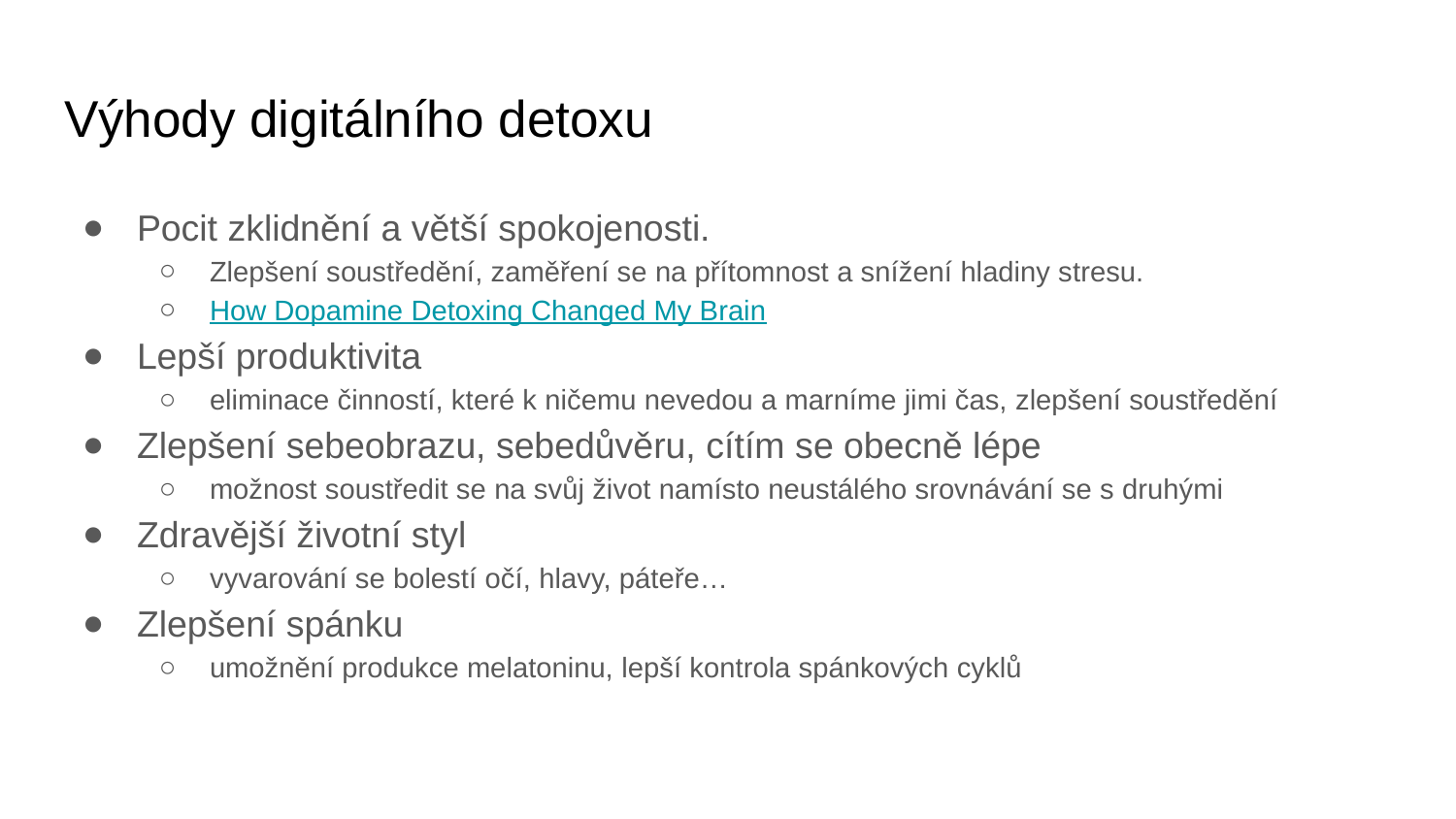

# Výhody digitálního detoxu
Pocit zklidnění a větší spokojenosti.
Zlepšení soustředění, zaměření se na přítomnost a snížení hladiny stresu.
How Dopamine Detoxing Changed My Brain
Lepší produktivita
eliminace činností, které k ničemu nevedou a marníme jimi čas, zlepšení soustředění
Zlepšení sebeobrazu, sebedůvěru, cítím se obecně lépe
možnost soustředit se na svůj život namísto neustálého srovnávání se s druhými
Zdravější životní styl
vyvarování se bolestí očí, hlavy, páteře…
Zlepšení spánku
umožnění produkce melatoninu, lepší kontrola spánkových cyklů